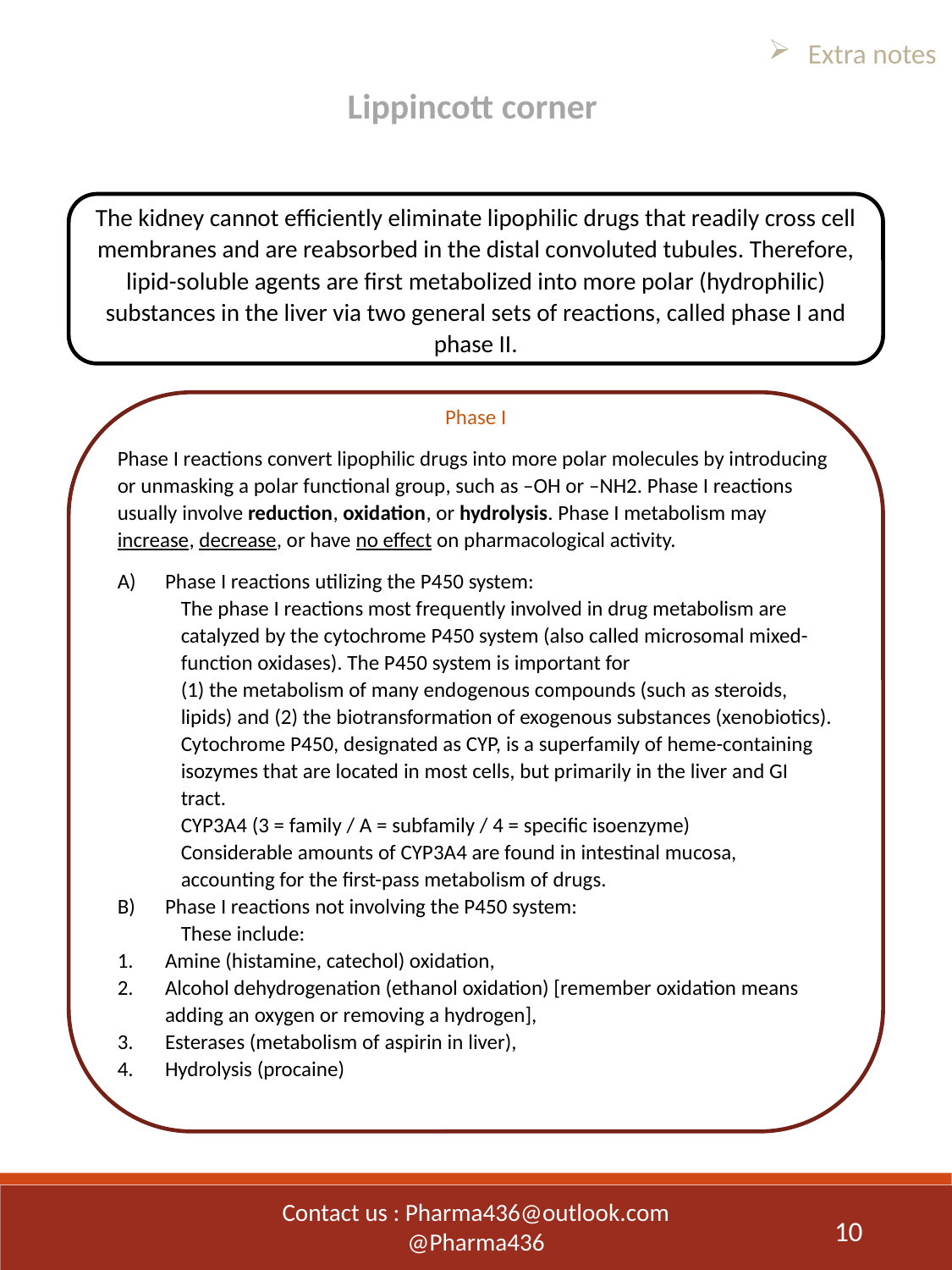

Extra notes
Lippincott corner
The kidney cannot efficiently eliminate lipophilic drugs that readily cross cell membranes and are reabsorbed in the distal convoluted tubules. Therefore, lipid-soluble agents are first metabolized into more polar (hydrophilic) substances in the liver via two general sets of reactions, called phase I and phase II.
Phase I
Phase I reactions convert lipophilic drugs into more polar molecules by introducing or unmasking a polar functional group, such as –OH or –NH2. Phase I reactions usually involve reduction, oxidation, or hydrolysis. Phase I metabolism may increase, decrease, or have no effect on pharmacological activity.
Phase I reactions utilizing the P450 system:
The phase I reactions most frequently involved in drug metabolism are catalyzed by the cytochrome P450 system (also called microsomal mixed-function oxidases). The P450 system is important for
(1) the metabolism of many endogenous compounds (such as steroids, lipids) and (2) the biotransformation of exogenous substances (xenobiotics).
Cytochrome P450, designated as CYP, is a superfamily of heme-containing isozymes that are located in most cells, but primarily in the liver and GI tract.
CYP3A4 (3 = family / A = subfamily / 4 = specific isoenzyme)
Considerable amounts of CYP3A4 are found in intestinal mucosa, accounting for the first-pass metabolism of drugs.
Phase I reactions not involving the P450 system:
These include:
Amine (histamine, catechol) oxidation,
Alcohol dehydrogenation (ethanol oxidation) [remember oxidation means adding an oxygen or removing a hydrogen],
Esterases (metabolism of aspirin in liver),
Hydrolysis (procaine)

Contact us : Pharma436@outlook.com
@Pharma436
10